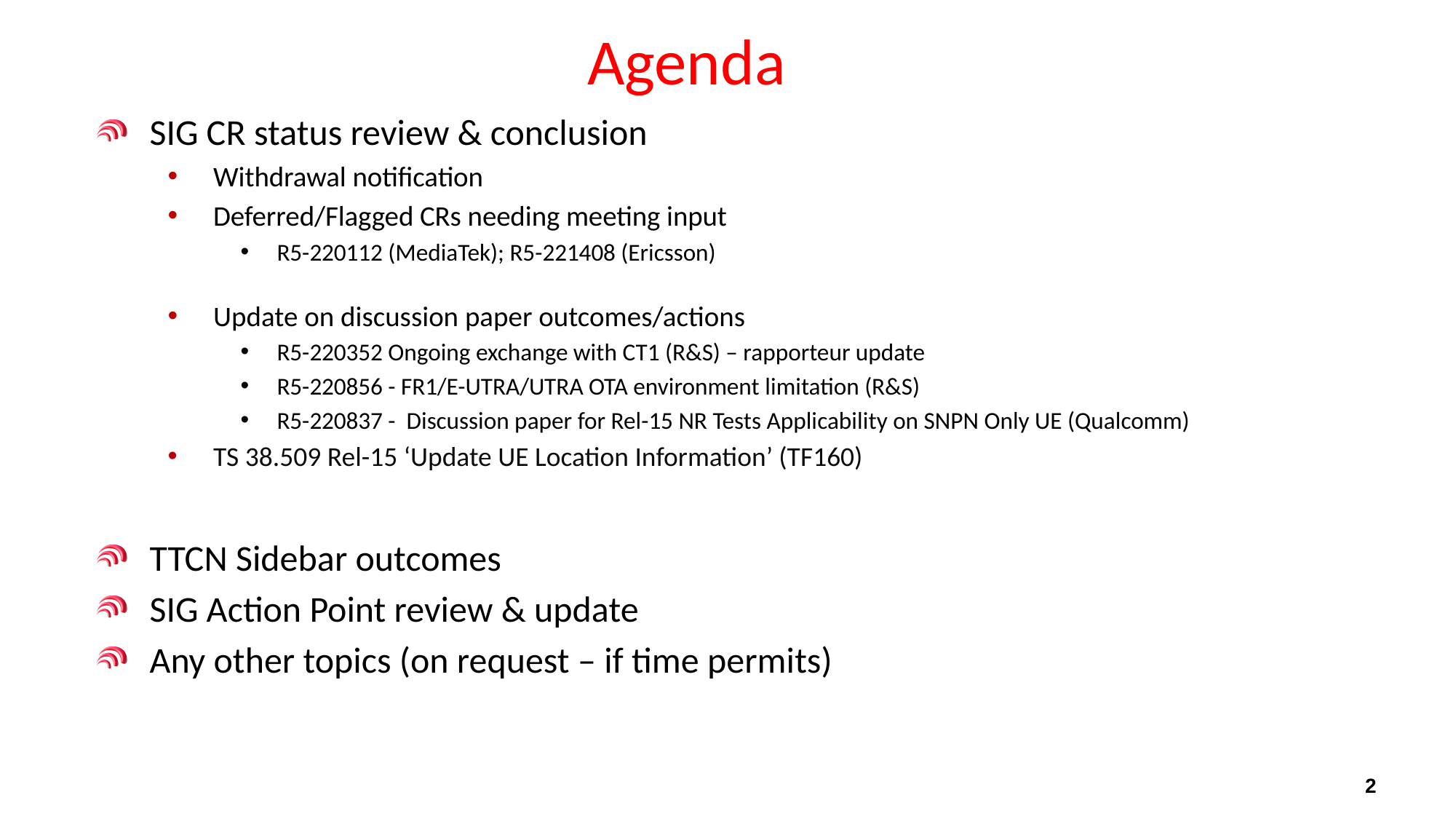

# Agenda
SIG CR status review & conclusion
Withdrawal notification
Deferred/Flagged CRs needing meeting input
R5-220112 (MediaTek); R5-221408 (Ericsson)

Update on discussion paper outcomes/actions
R5-220352 Ongoing exchange with CT1 (R&S) – rapporteur update
R5-220856 - FR1/E-UTRA/UTRA OTA environment limitation (R&S)
R5-220837 -  Discussion paper for Rel-15 NR Tests Applicability on SNPN Only UE (Qualcomm)
TS 38.509 Rel-15 ‘Update UE Location Information’ (TF160)

TTCN Sidebar outcomes
SIG Action Point review & update
Any other topics (on request – if time permits)